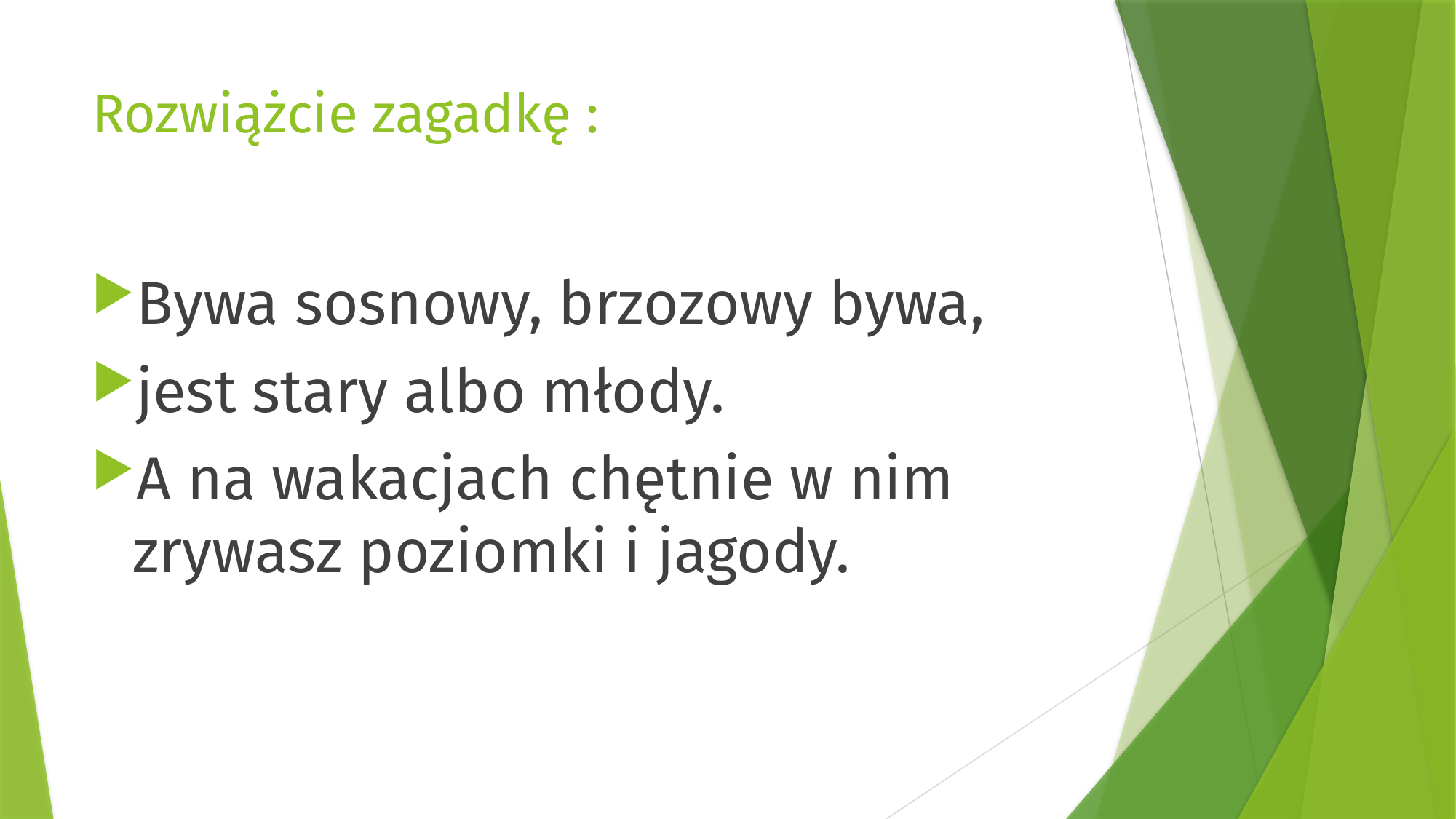

# Rozwiążcie zagadkę :
Bywa sosnowy, brzozowy bywa,
jest stary albo młody.
A na wakacjach chętnie w nim zrywasz poziomki i jagody.